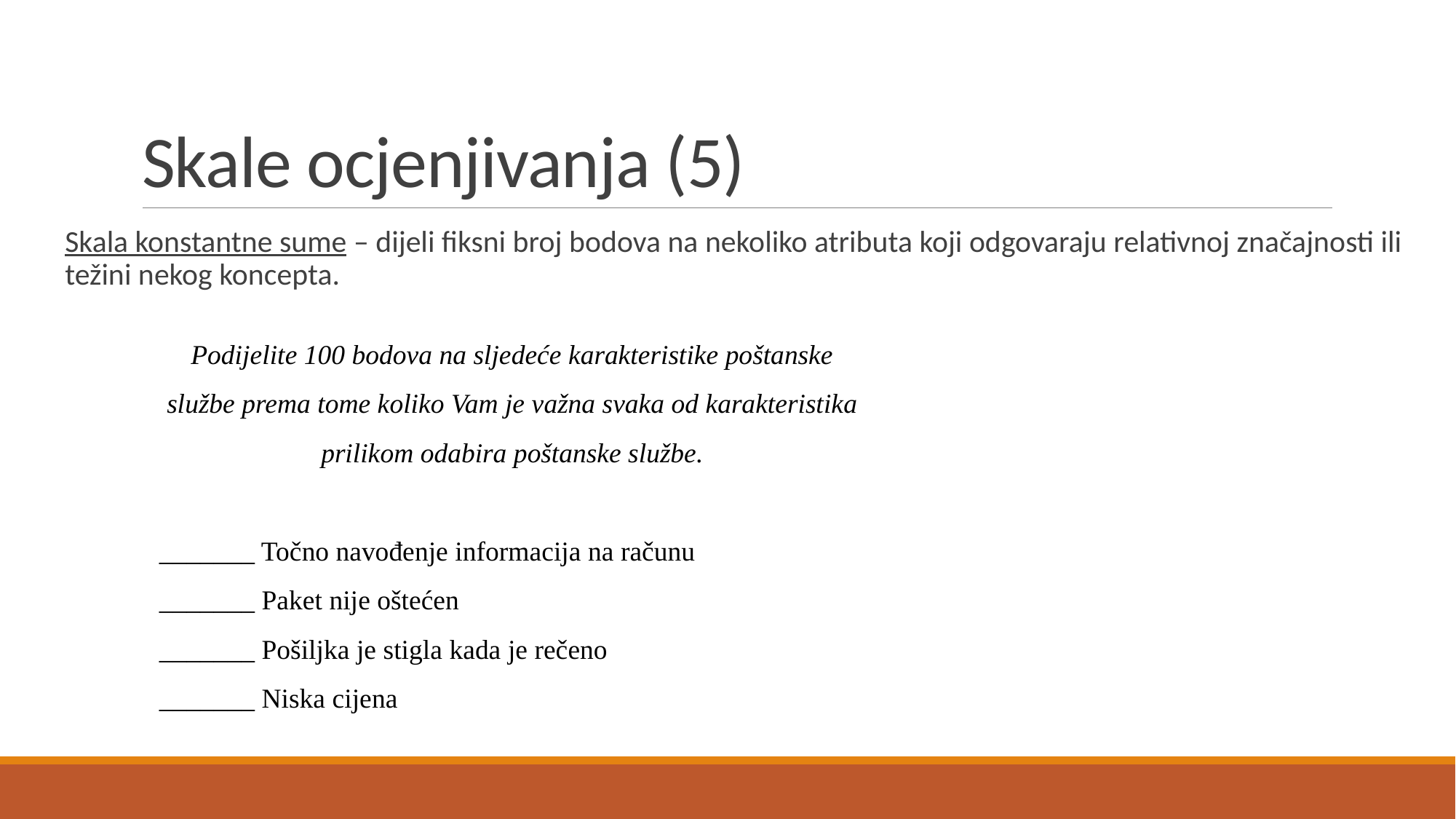

# Skale ocjenjivanja (5)
Skala konstantne sume – dijeli fiksni broj bodova na nekoliko atributa koji odgovaraju relativnoj značajnosti ili težini nekog koncepta.
Podijelite 100 bodova na sljedeće karakteristike poštanske službe prema tome koliko Vam je važna svaka od karakteristika prilikom odabira poštanske službe.

_______ Točno navođenje informacija na računu
_______ Paket nije oštećen
_______ Pošiljka je stigla kada je rečeno
_______ Niska cijena